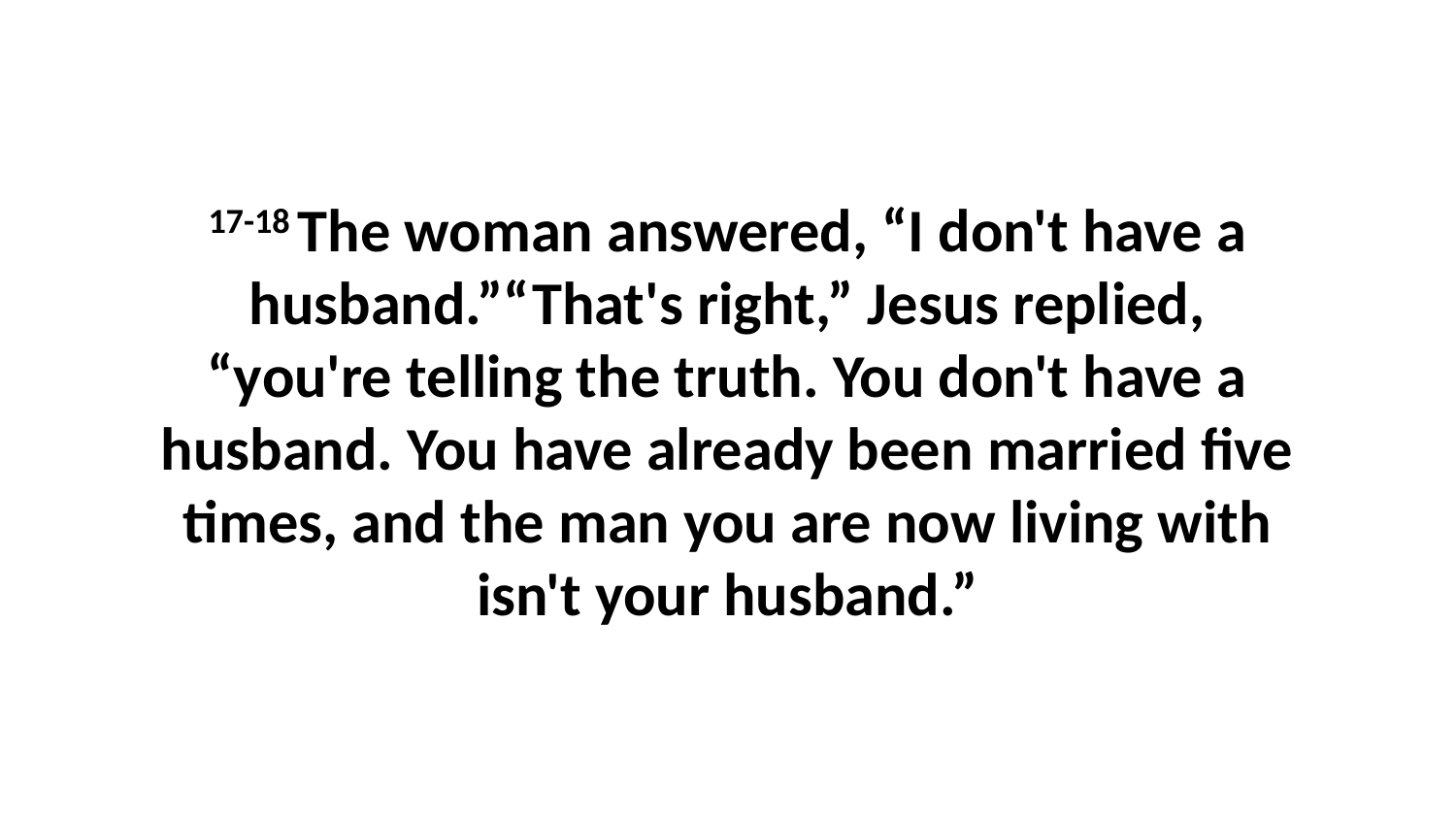

17-18 The woman answered, “I don't have a husband.”“That's right,” Jesus replied, “you're telling the truth. You don't have a husband. You have already been married five times, and the man you are now living with isn't your husband.”